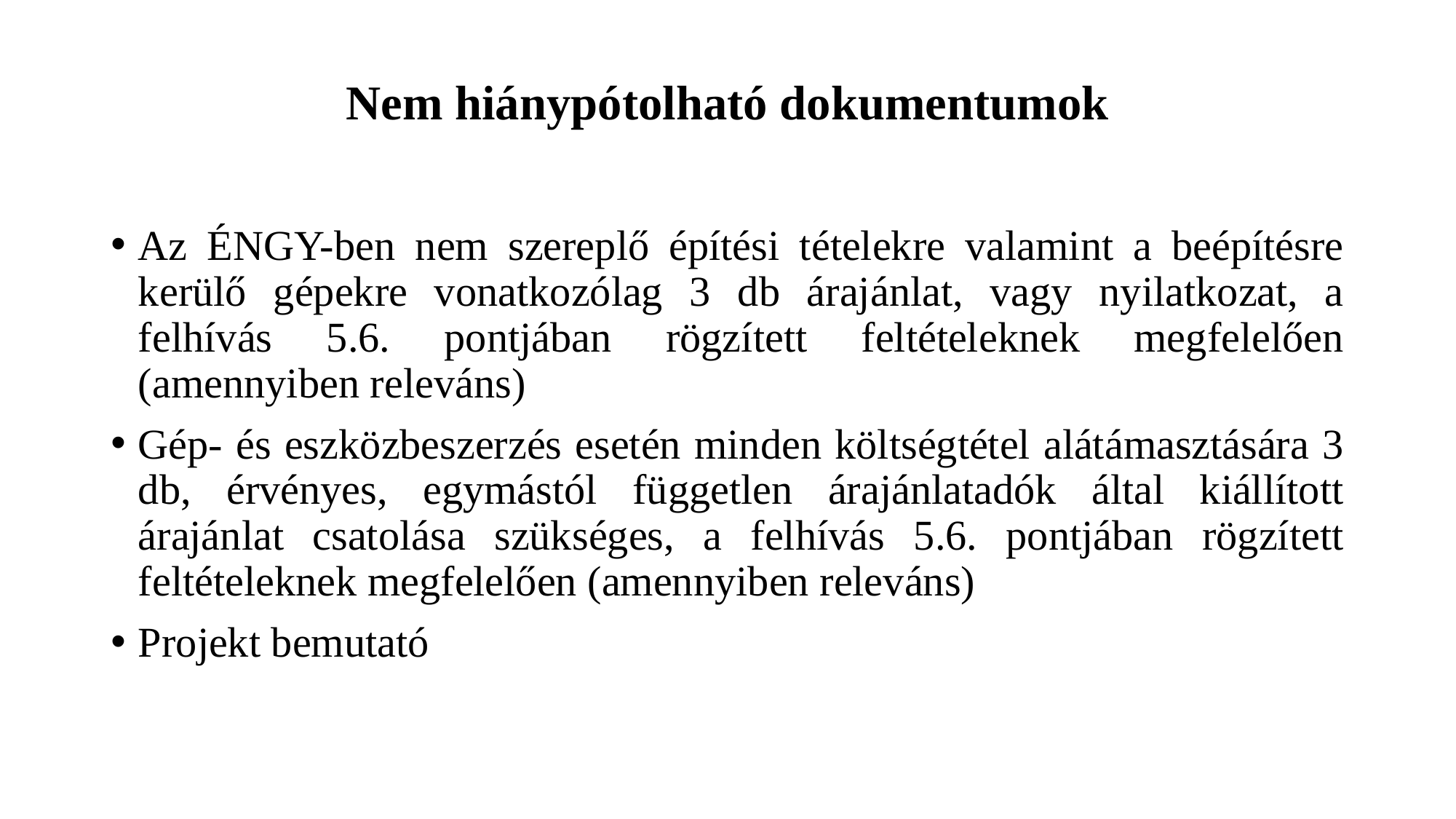

# Nem hiánypótolható dokumentumok
Az ÉNGY-ben nem szereplő építési tételekre valamint a beépítésre kerülő gépekre vonatkozólag 3 db árajánlat, vagy nyilatkozat, a felhívás 5.6. pontjában rögzített feltételeknek megfelelően (amennyiben releváns)
Gép- és eszközbeszerzés esetén minden költségtétel alátámasztására 3 db, érvényes, egymástól független árajánlatadók által kiállított árajánlat csatolása szükséges, a felhívás 5.6. pontjában rögzített feltételeknek megfelelően (amennyiben releváns)
Projekt bemutató